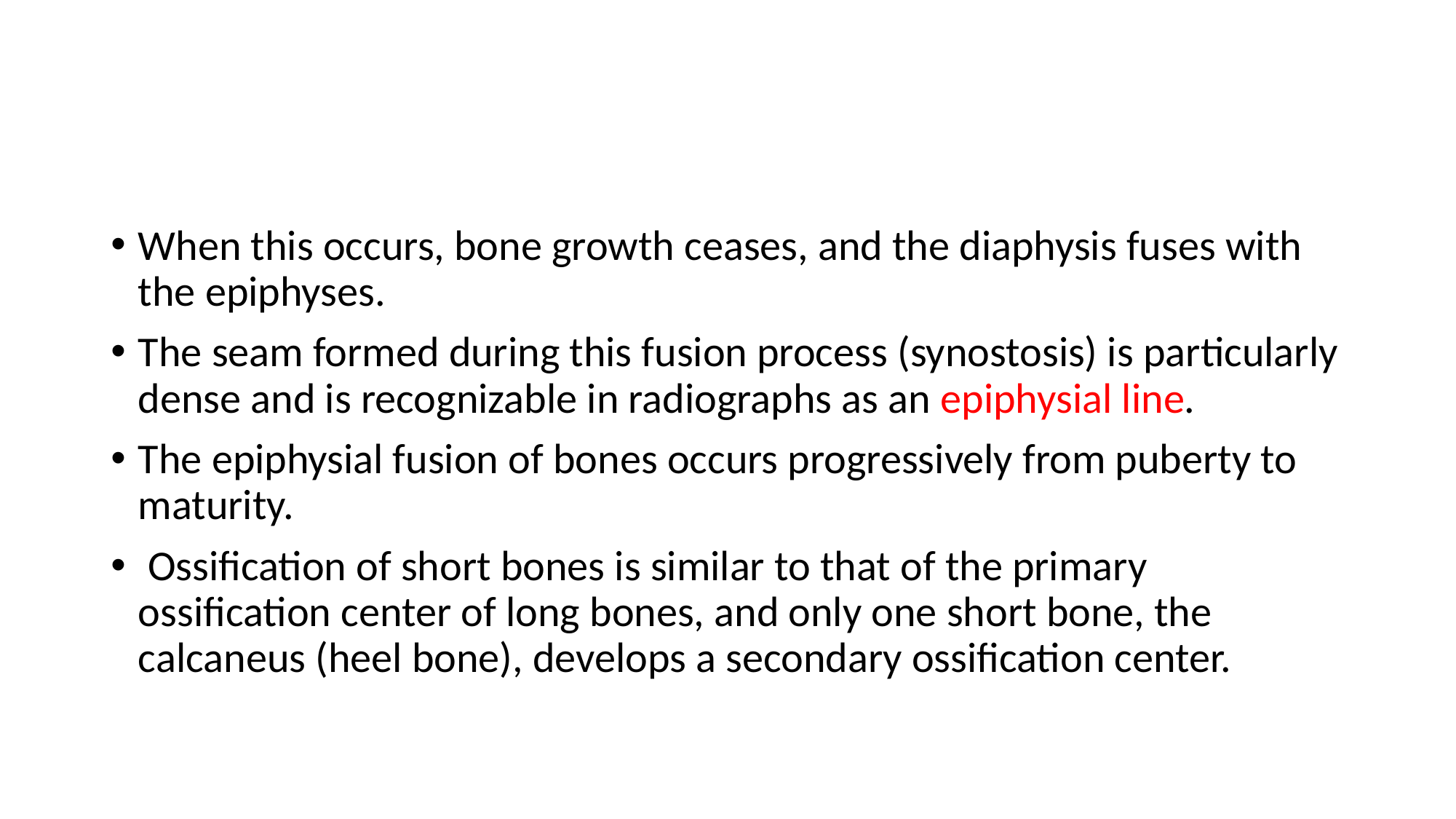

#
When this occurs, bone growth ceases, and the diaphysis fuses with the epiphyses.
The seam formed during this fusion process (synostosis) is particularly dense and is recognizable in radiographs as an epiphysial line.
The epiphysial fusion of bones occurs progressively from puberty to maturity.
 Ossification of short bones is similar to that of the primary ossification center of long bones, and only one short bone, the calcaneus (heel bone), develops a secondary ossification center.